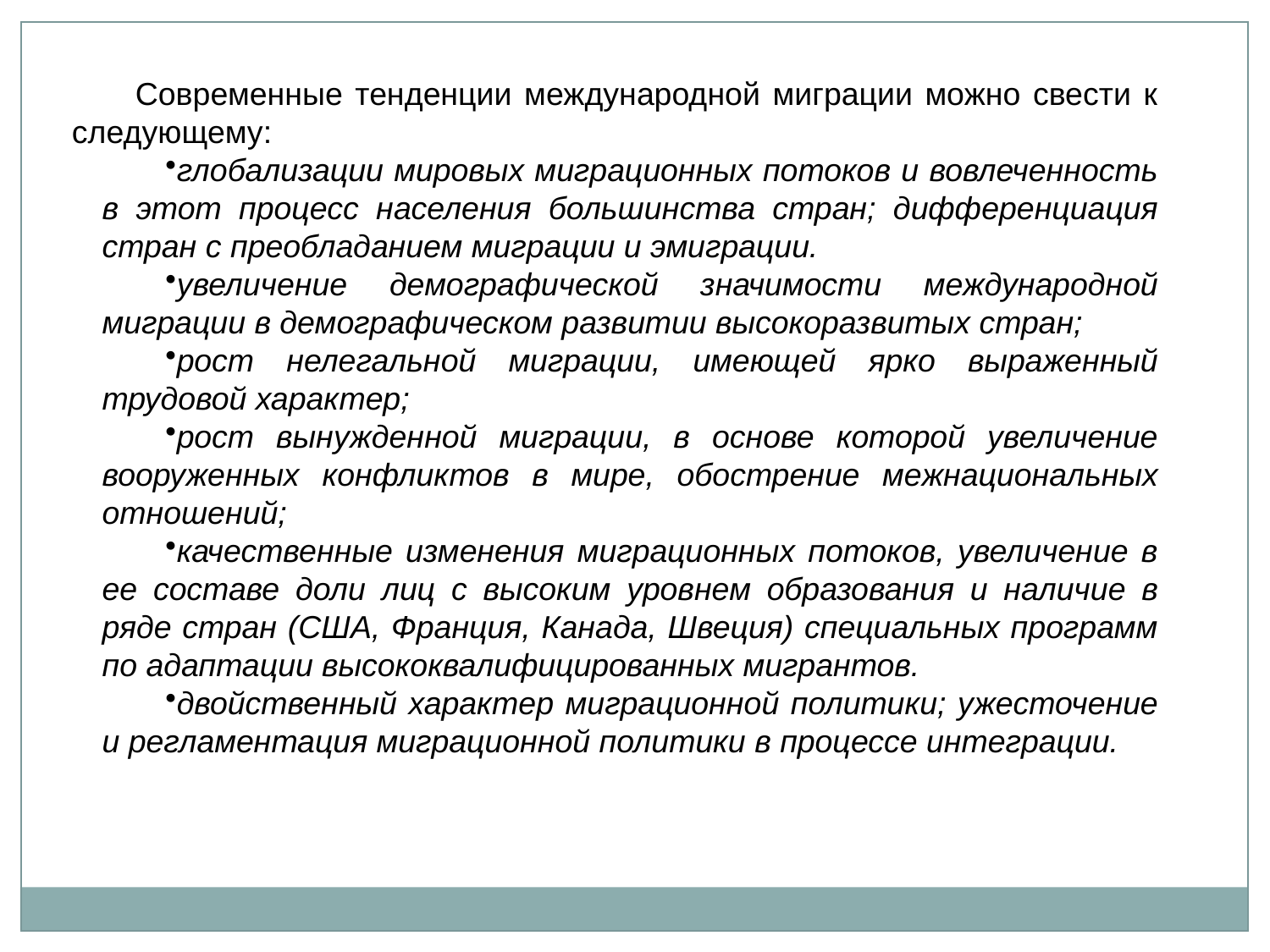

Современные тенденции международной миграции можно свести к следующему:
глобализации мировых миграционных потоков и вовлеченность в этот процесс населения большинства стран; дифференциация стран с преобладанием миграции и эмиграции.
увеличение демографической значимости международной миграции в демографическом развитии высокоразвитых стран;
рост нелегальной миграции, имеющей ярко выраженный трудовой характер;
рост вынужденной миграции, в основе которой увеличение вооруженных конфликтов в мире, обострение межнациональных отношений;
качественные изменения миграционных потоков, увеличение в ее составе доли лиц с высоким уровнем образования и наличие в ряде стран (США, Франция, Канада, Швеция) специальных программ по адаптации высококвалифицированных мигрантов.
двойственный характер миграционной политики; ужесточение и регламентация миграционной политики в процессе интеграции.